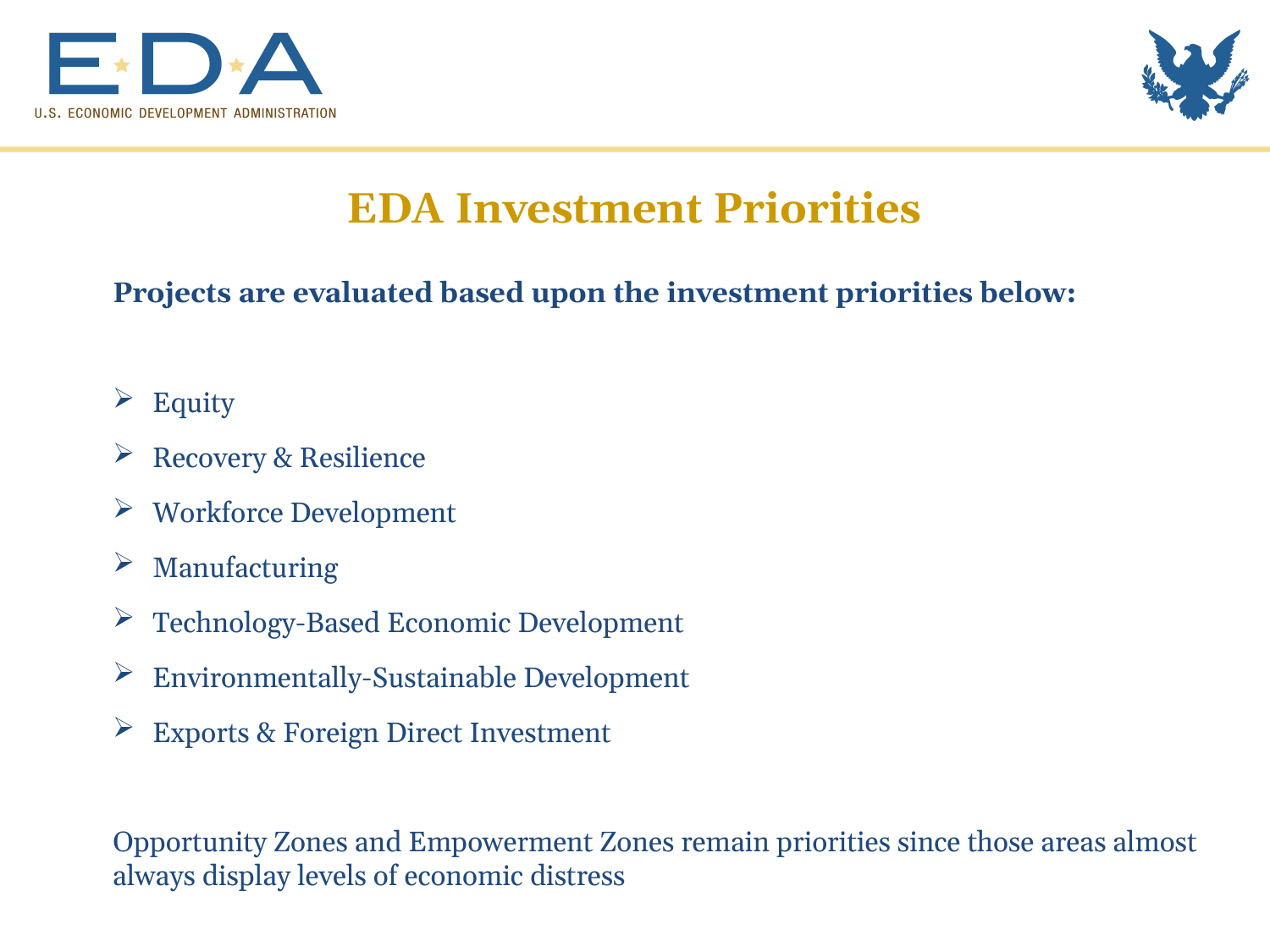

EDA Investment Priorities
Projects are evaluated based upon the investment priorities below:

Equity
Recovery & Resilience
Workforce Development
Manufacturing
Technology-Based Economic Development
Environmentally-Sustainable Development
Exports & Foreign Direct Investment

Opportunity Zones and Empowerment Zones remain priorities since those areas almost always display levels of economic distress